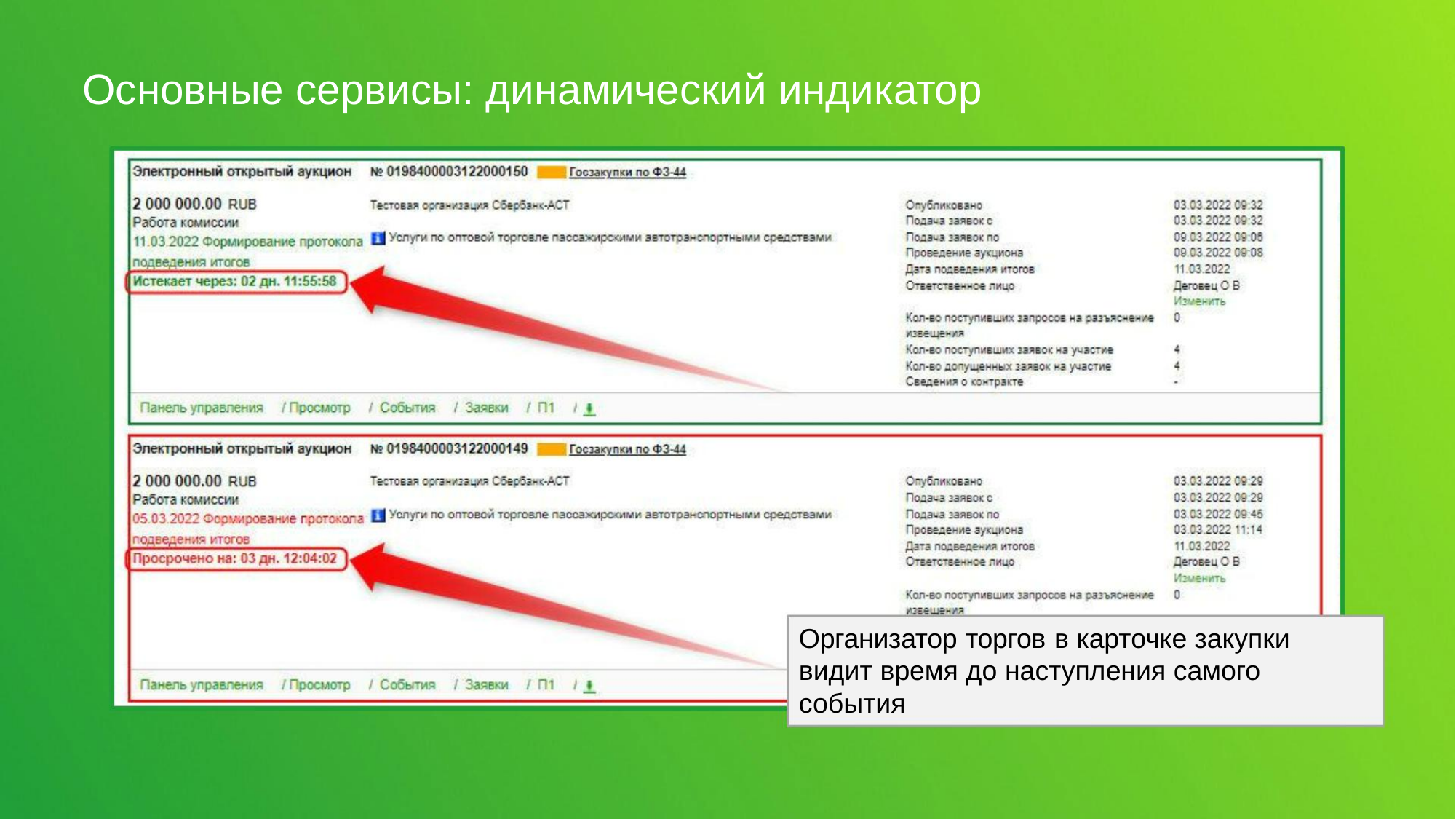

Основные сервисы: динамический индикатор
Организатор торгов в карточке закупки
видит время до наступления самого
события